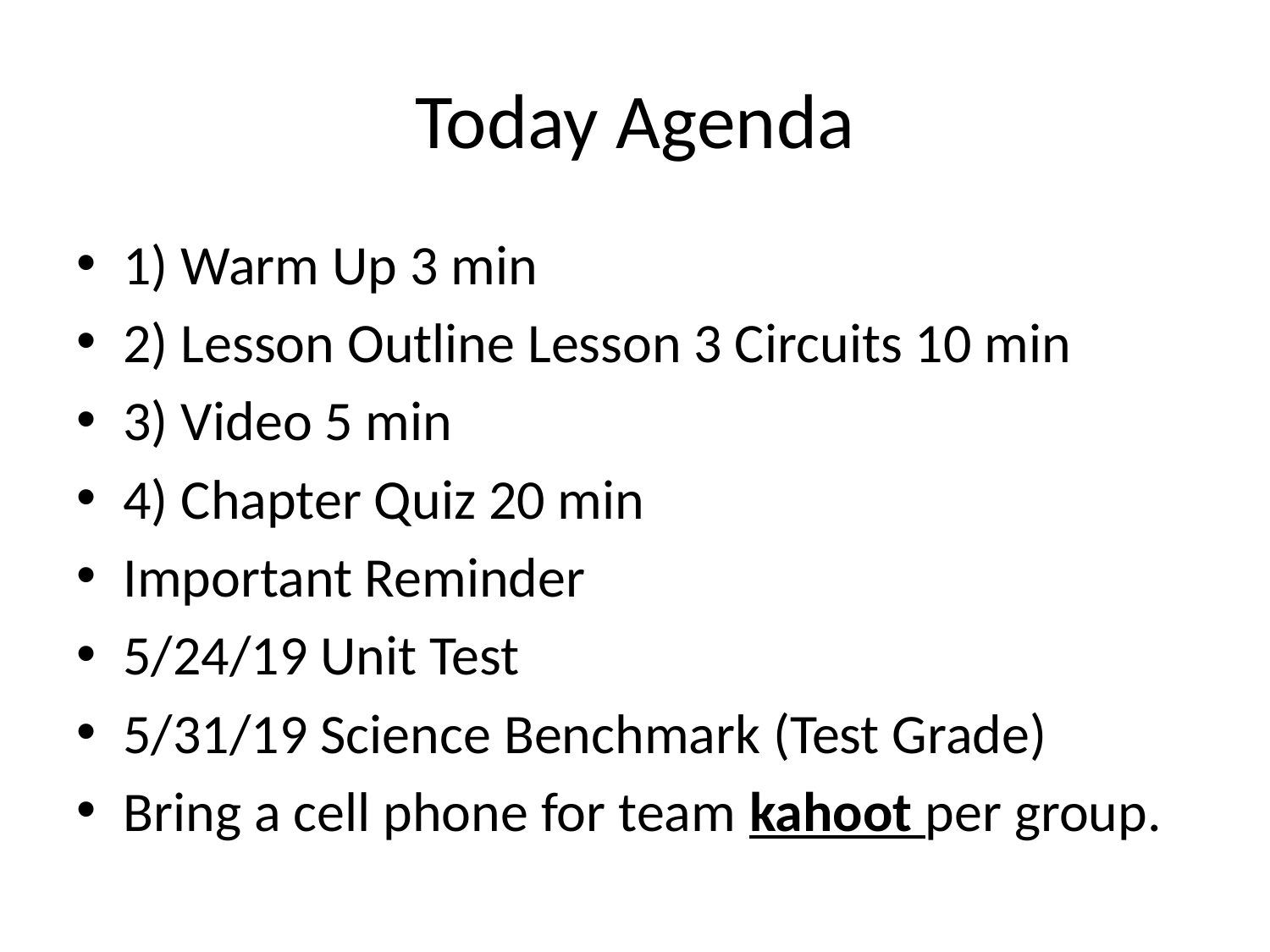

# Today Agenda
1) Warm Up 3 min
2) Lesson Outline Lesson 3 Circuits 10 min
3) Video 5 min
4) Chapter Quiz 20 min
Important Reminder
5/24/19 Unit Test
5/31/19 Science Benchmark (Test Grade)
Bring a cell phone for team kahoot per group.